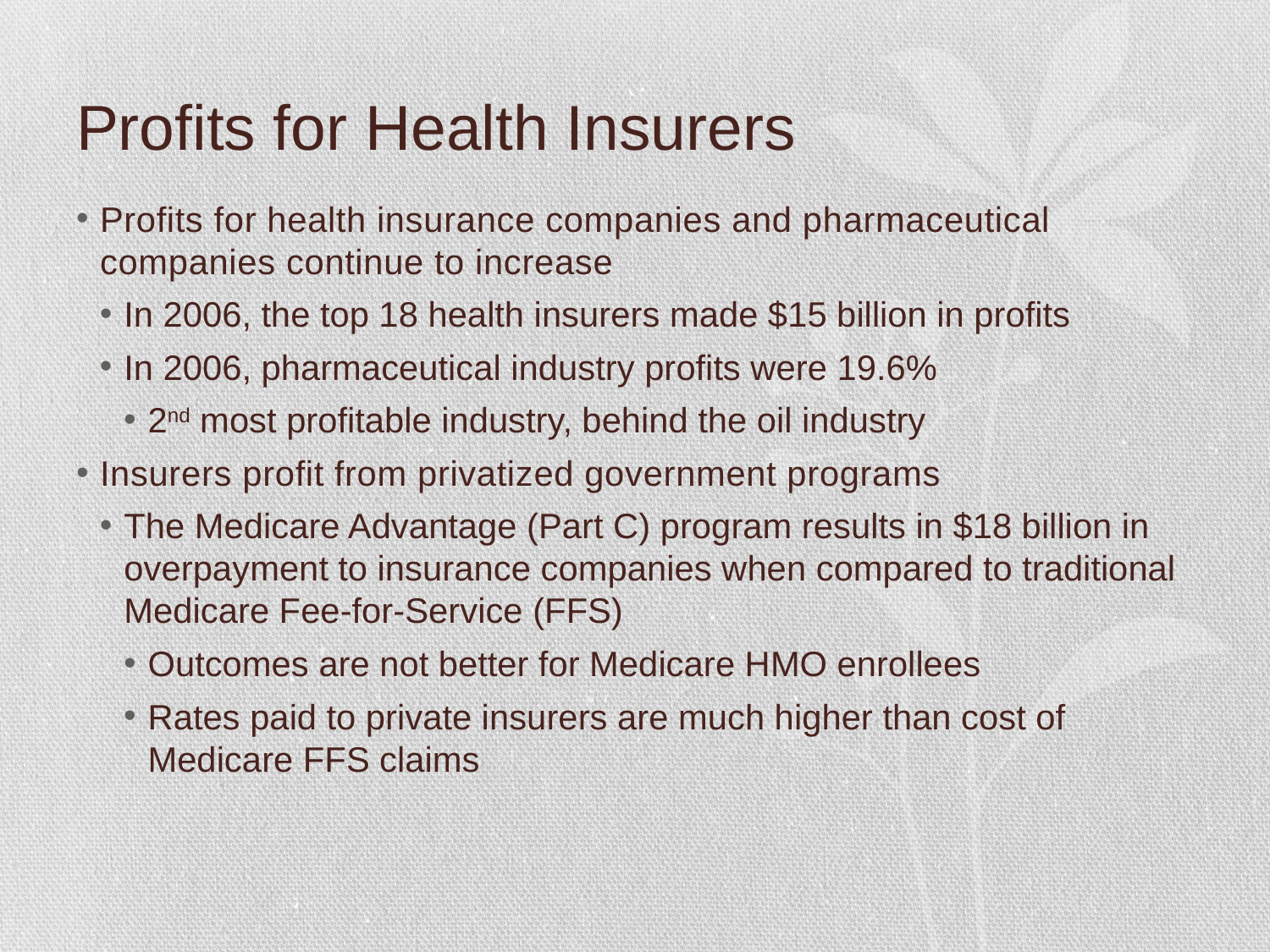

# Profits for Health Insurers
Profits for health insurance companies and pharmaceutical companies continue to increase
In 2006, the top 18 health insurers made $15 billion in profits
In 2006, pharmaceutical industry profits were 19.6%
2nd most profitable industry, behind the oil industry
Insurers profit from privatized government programs
The Medicare Advantage (Part C) program results in $18 billion in overpayment to insurance companies when compared to traditional Medicare Fee-for-Service (FFS)
Outcomes are not better for Medicare HMO enrollees
Rates paid to private insurers are much higher than cost of Medicare FFS claims